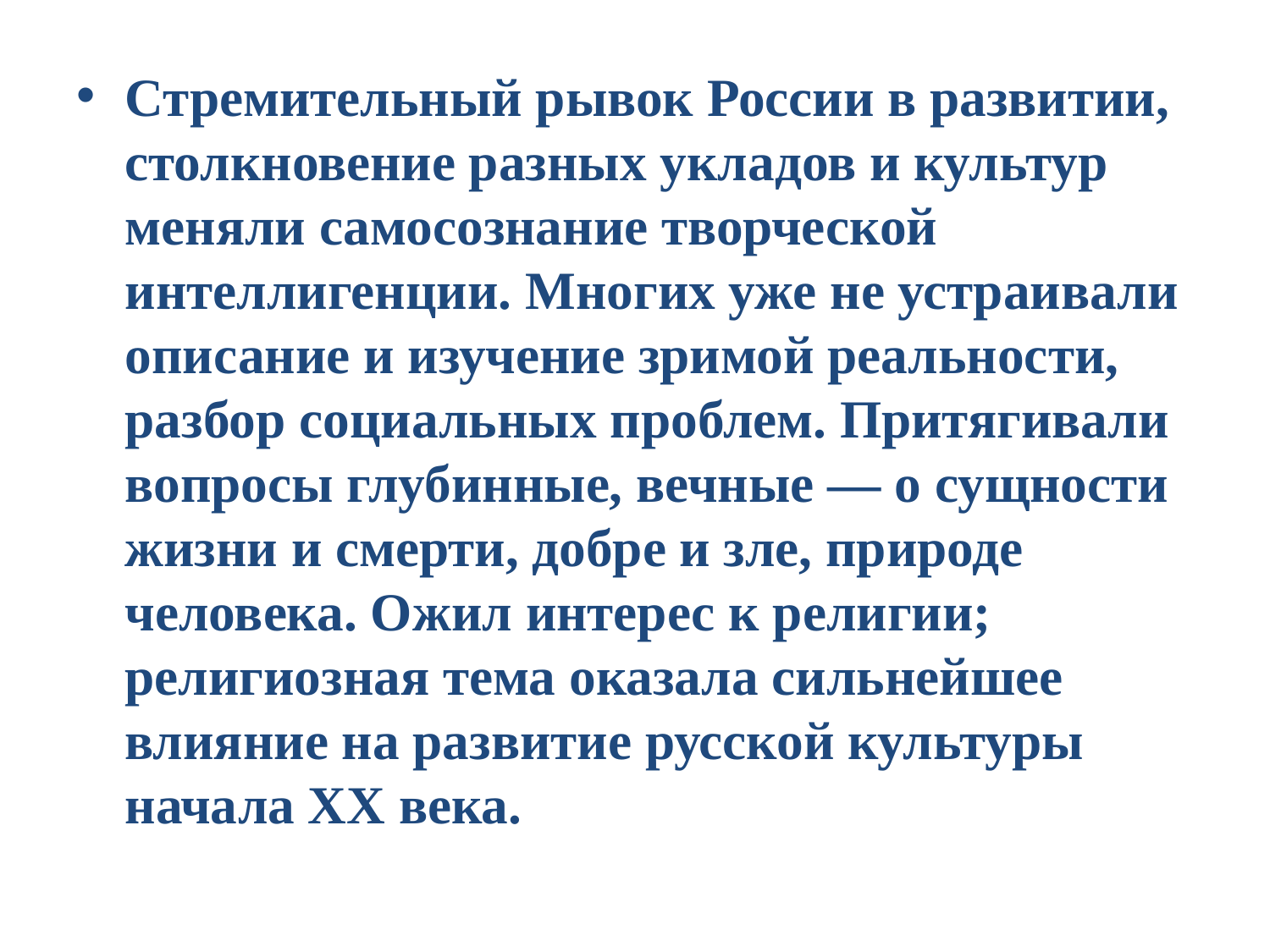

Стремительный рывок России в развитии, столкновение разных укладов и культур меняли самосознание творческой интеллигенции. Многих уже не устраивали описание и изучение зримой реальности, разбор социальных проблем. Притягивали вопросы глубинные, вечные — о сущности жизни и смерти, добре и зле, природе человека. Ожил интерес к религии; религиозная тема оказала сильнейшее влияние на развитие русской культуры начала XX века.